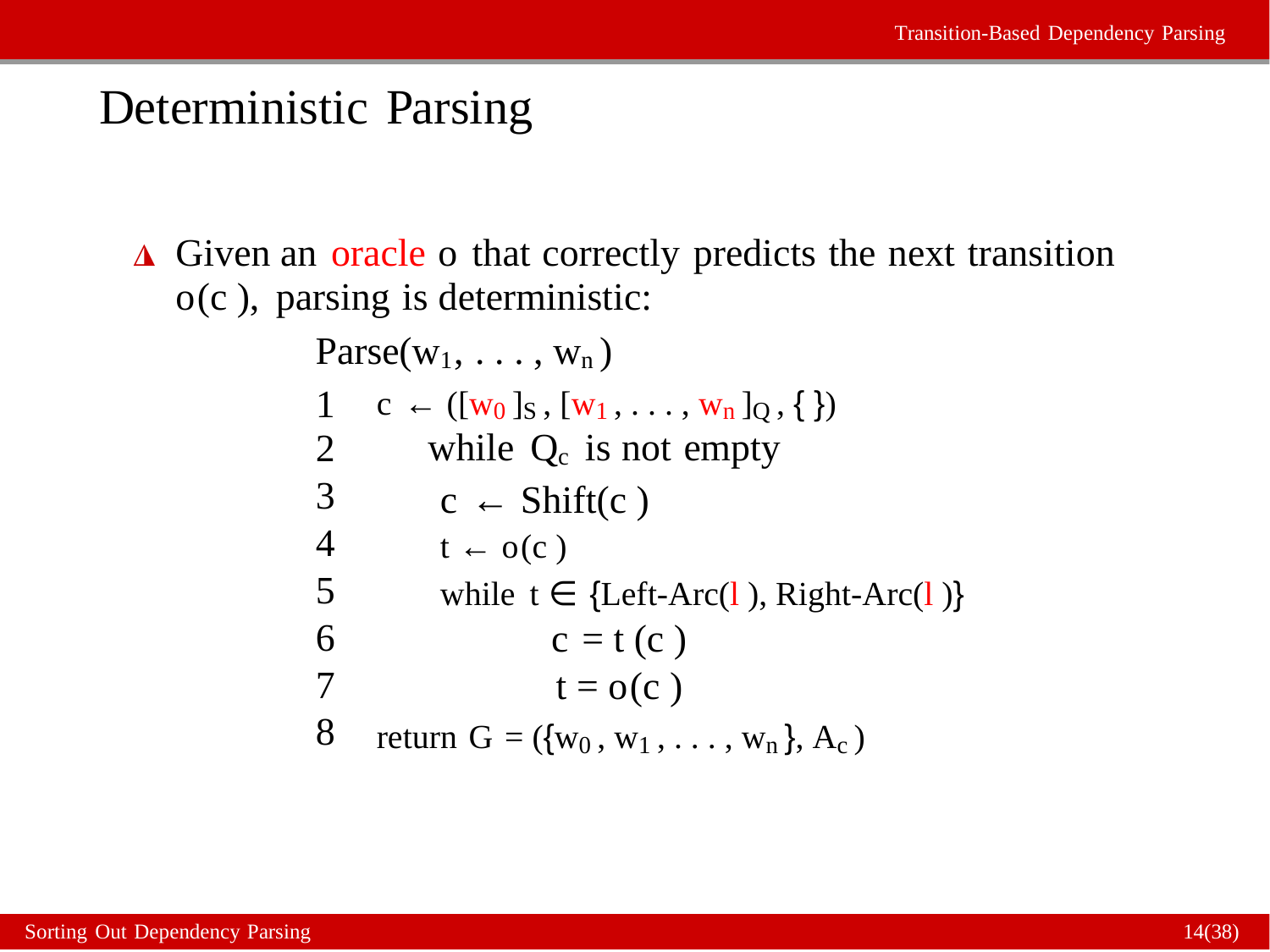

Transition-Based Dependency Parsing
Deterministic Parsing
Given an oracle o that correctly predicts the next transition
o(c ), parsing is deterministic:
Parse(w1, . . . , wn )
◮
c ← ([w0 ]S , [w1 , . . . , wn ]Q , { })
while Qc  is not empty
c ← Shift(c )
t ← o(c )
while t ∈ {Left-Arc(l ), Right-Arc(l )}
c = t (c )
t = o(c )
return G = ({w0 , w1 , . . . , wn }, Ac )
1
2
3
4
5
6
7
8

Sorting Out Dependency Parsing
14(38)